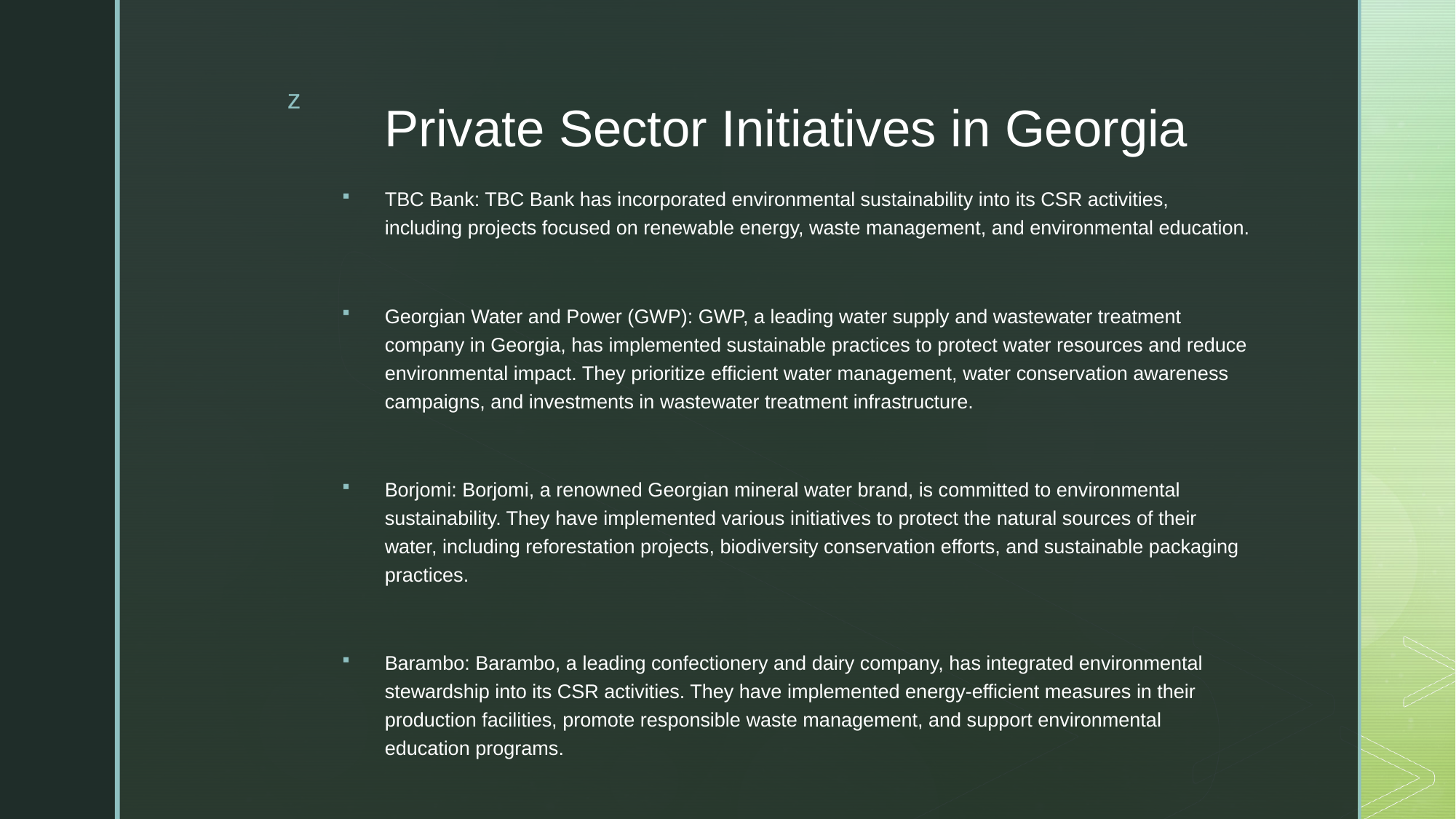

# Private Sector Initiatives in Georgia
TBC Bank: TBC Bank has incorporated environmental sustainability into its CSR activities, including projects focused on renewable energy, waste management, and environmental education.

Georgian Water and Power (GWP): GWP, a leading water supply and wastewater treatment company in Georgia, has implemented sustainable practices to protect water resources and reduce environmental impact. They prioritize efficient water management, water conservation awareness campaigns, and investments in wastewater treatment infrastructure.

Borjomi: Borjomi, a renowned Georgian mineral water brand, is committed to environmental sustainability. They have implemented various initiatives to protect the natural sources of their water, including reforestation projects, biodiversity conservation efforts, and sustainable packaging practices.

Barambo: Barambo, a leading confectionery and dairy company, has integrated environmental stewardship into its CSR activities. They have implemented energy-efficient measures in their production facilities, promote responsible waste management, and support environmental education programs.